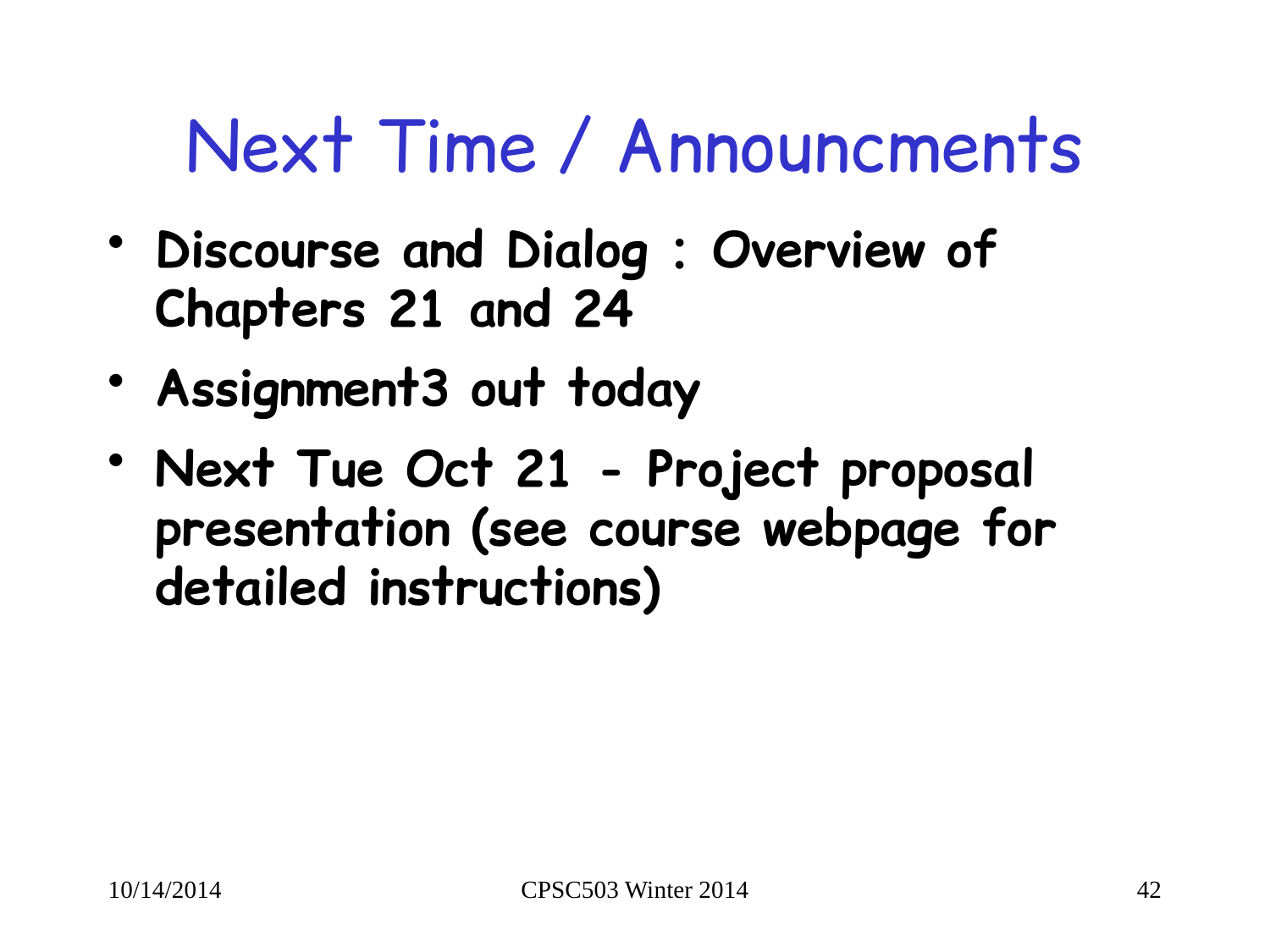

# Next Time / Announcments
Discourse and Dialog : Overview of Chapters 21 and 24
Assignment3 out today
Next Tue Oct 21 - Project proposal presentation (see course webpage for detailed instructions)
10/14/2014
CPSC503 Winter 2014
42